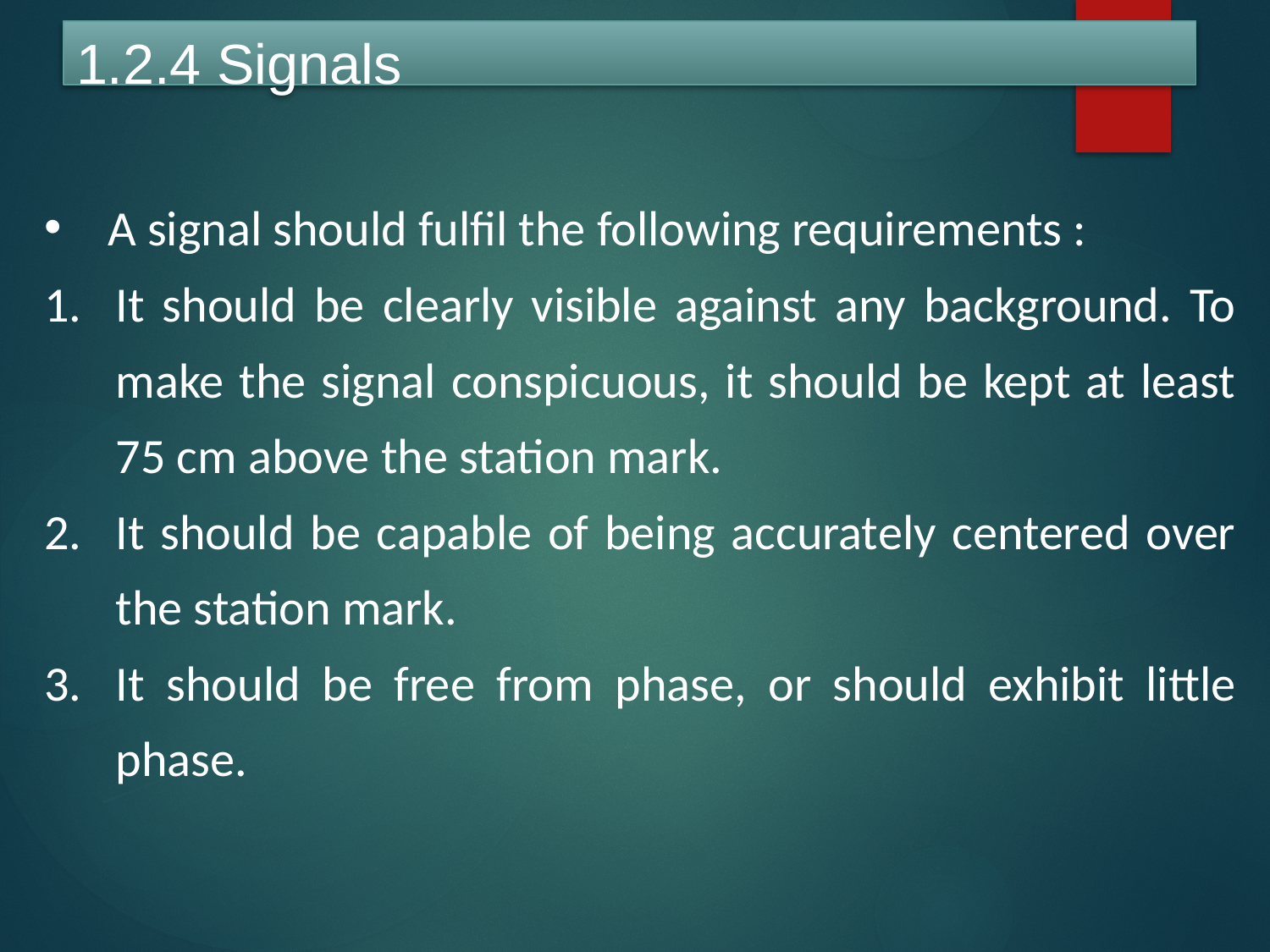

# 1.2.4 Signals
A signal should fulfil the following requirements :
It should be clearly visible against any background. To make the signal conspicuous, it should be kept at least 75 cm above the station mark.
It should be capable of being accurately centered over the station mark.
It should be free from phase, or should exhibit little phase.